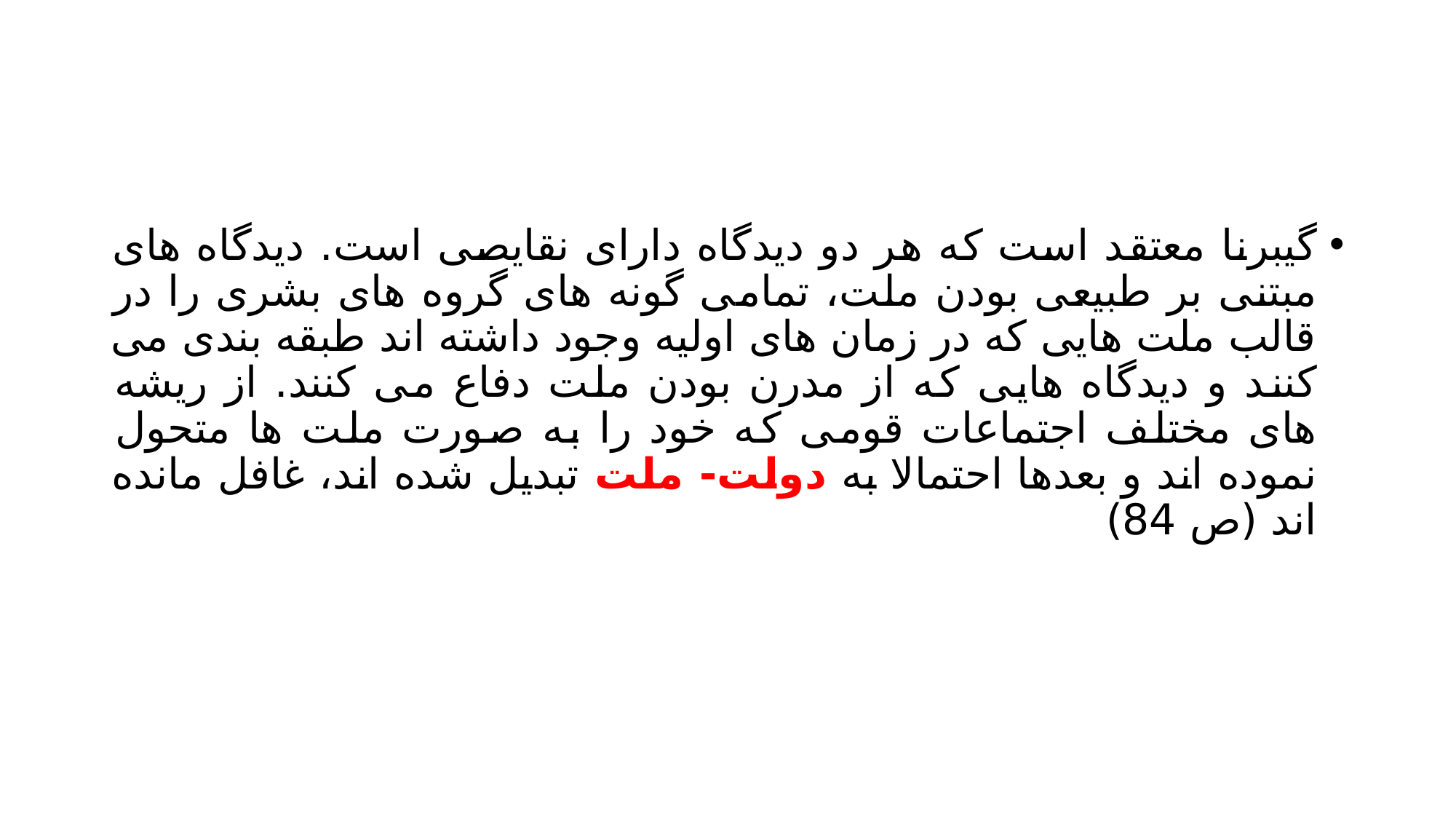

#
گیبرنا معتقد است که هر دو دیدگاه دارای نقایصی است. دیدگاه های مبتنی بر طبیعی بودن ملت، تمامی گونه های گروه های بشری را در قالب ملت هایی که در زمان های اولیه وجود داشته اند طبقه بندی می کنند و دیدگاه هایی که از مدرن بودن ملت دفاع می کنند. از ریشه های مختلف اجتماعات قومی که خود را به صورت ملت ها متحول نموده اند و بعدها احتمالا به دولت- ملت تبدیل شده اند، غافل مانده اند (ص 84)